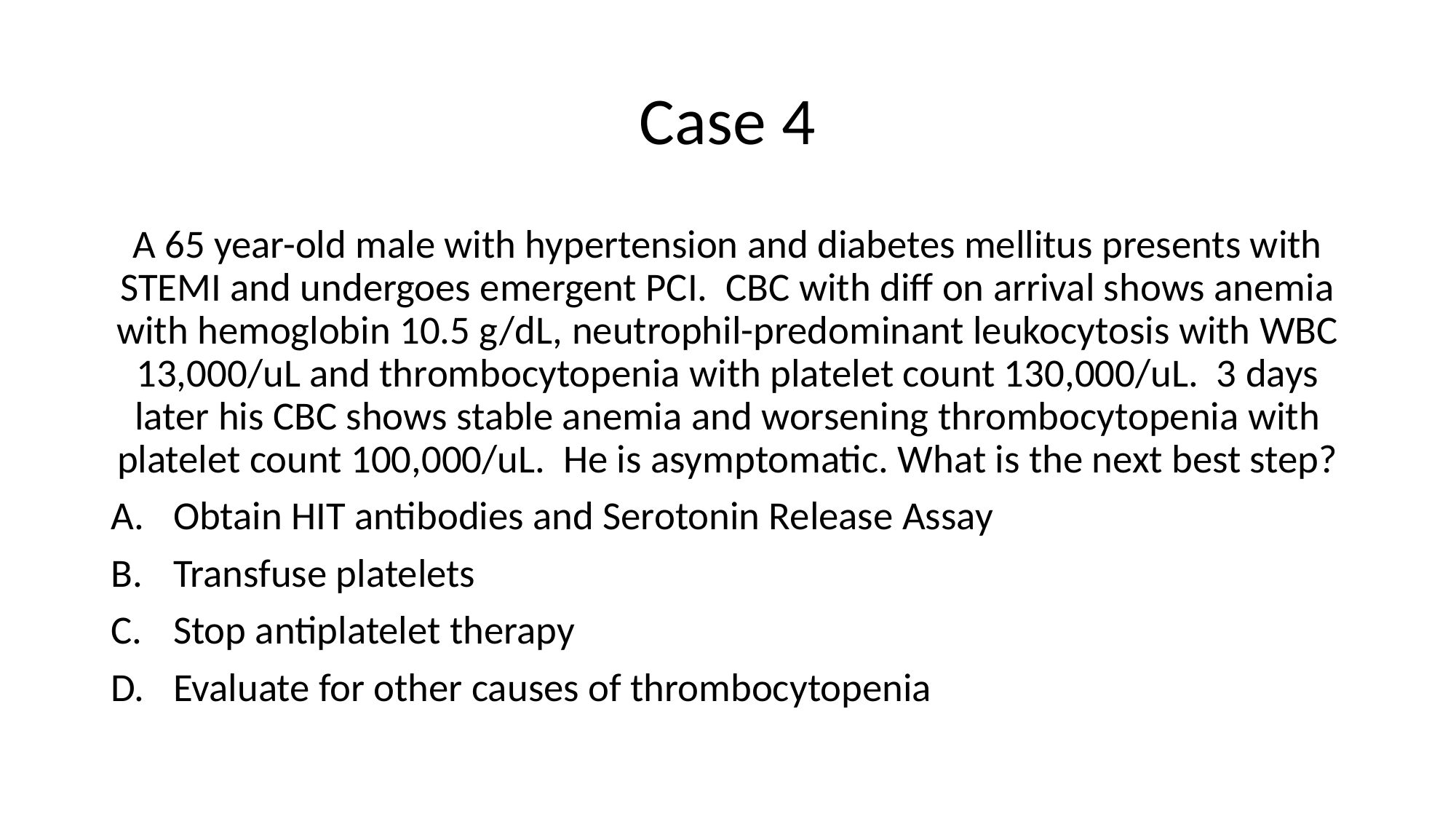

# Case 4
A 65 year-old male with hypertension and diabetes mellitus presents with STEMI and undergoes emergent PCI.  CBC with diff on arrival shows anemia with hemoglobin 10.5 g/dL, neutrophil-predominant leukocytosis with WBC 13,000/uL and thrombocytopenia with platelet count 130,000/uL.  3 days later his CBC shows stable anemia and worsening thrombocytopenia with platelet count 100,000/uL.  He is asymptomatic. What is the next best step?
Obtain HIT antibodies and Serotonin Release Assay
Transfuse platelets
Stop antiplatelet therapy
Evaluate for other causes of thrombocytopenia